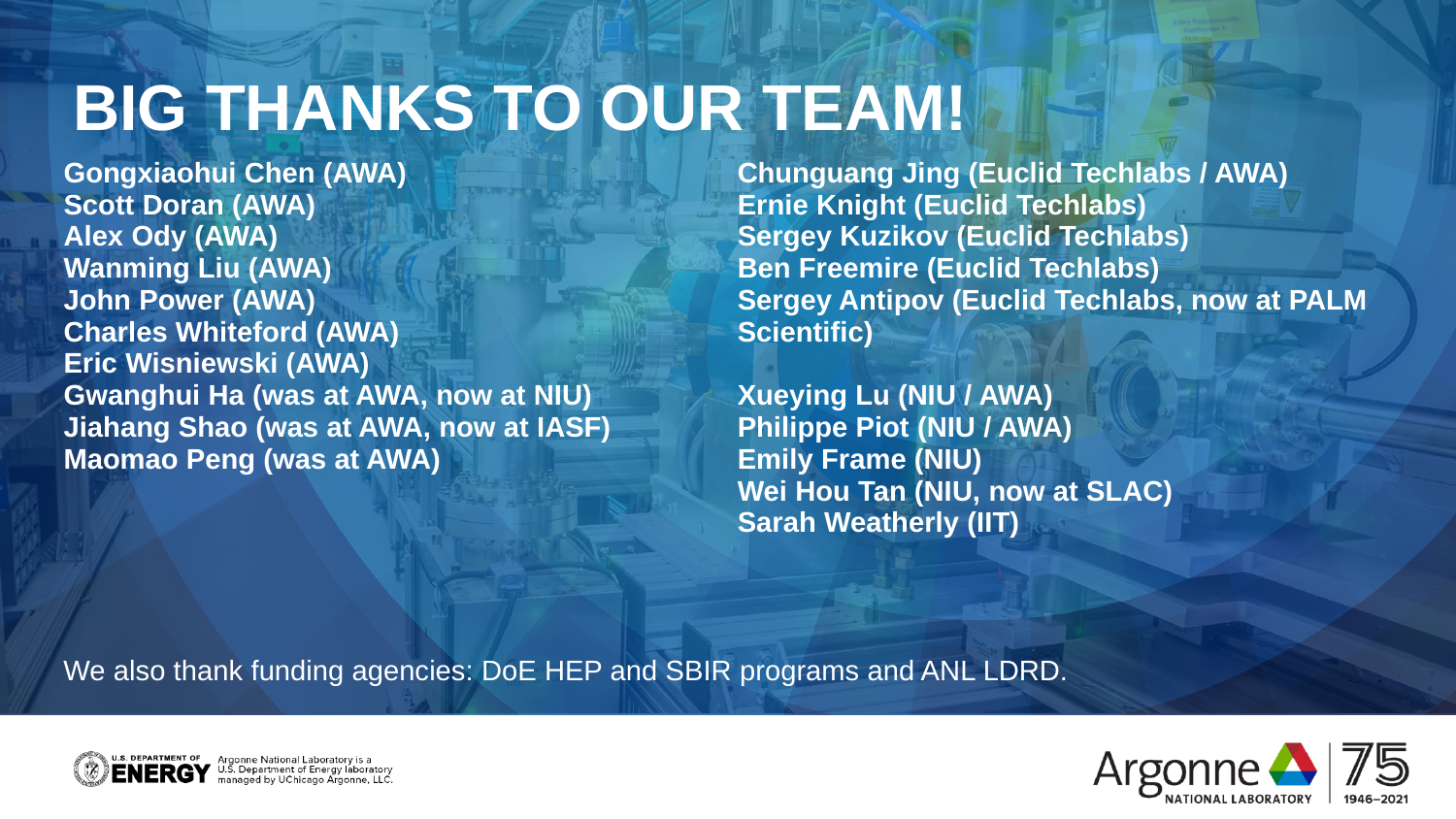

Big Thanks to our team!

| Gongxiaohui Chen (AWA) Scott Doran (AWA) Alex Ody (AWA) Wanming Liu (AWA) John Power (AWA) Charles Whiteford (AWA) Eric Wisniewski (AWA) Gwanghui Ha (was at AWA, now at NIU) Jiahang Shao (was at AWA, now at IASF) Maomao Peng (was at AWA) | Chunguang Jing (Euclid Techlabs / AWA) Ernie Knight (Euclid Techlabs) Sergey Kuzikov (Euclid Techlabs) Ben Freemire (Euclid Techlabs) Sergey Antipov (Euclid Techlabs, now at PALM Scientific) Xueying Lu (NIU / AWA) Philippe Piot (NIU / AWA) Emily Frame (NIU) Wei Hou Tan (NIU, now at SLAC) Sarah Weatherly (IIT) |
| --- | --- |
We also thank funding agencies: DoE HEP and SBIR programs and ANL LDRD.